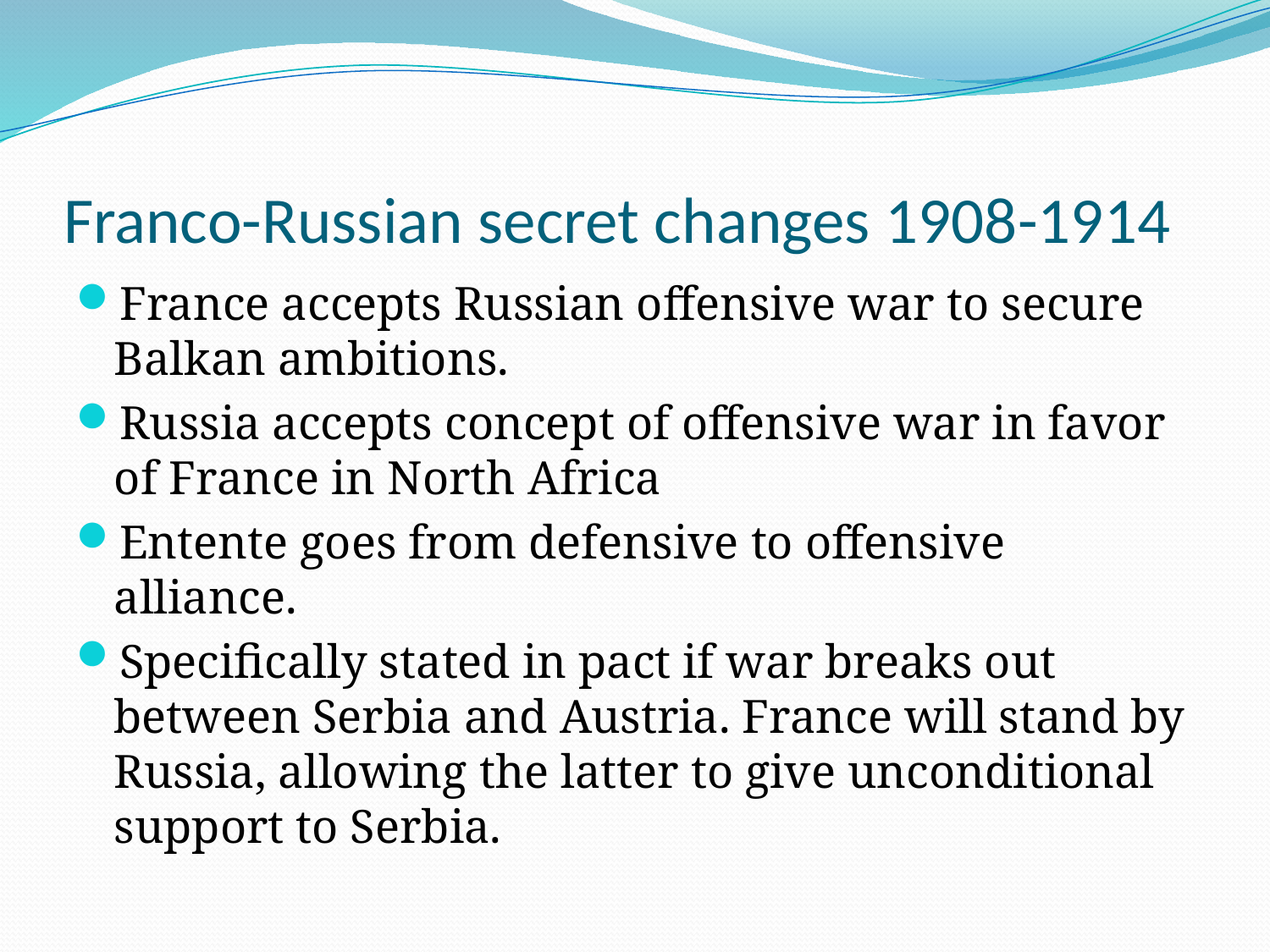

# Franco-Russian secret changes 1908-1914
France accepts Russian offensive war to secure Balkan ambitions.
Russia accepts concept of offensive war in favor of France in North Africa
Entente goes from defensive to offensive alliance.
Specifically stated in pact if war breaks out between Serbia and Austria. France will stand by Russia, allowing the latter to give unconditional support to Serbia.